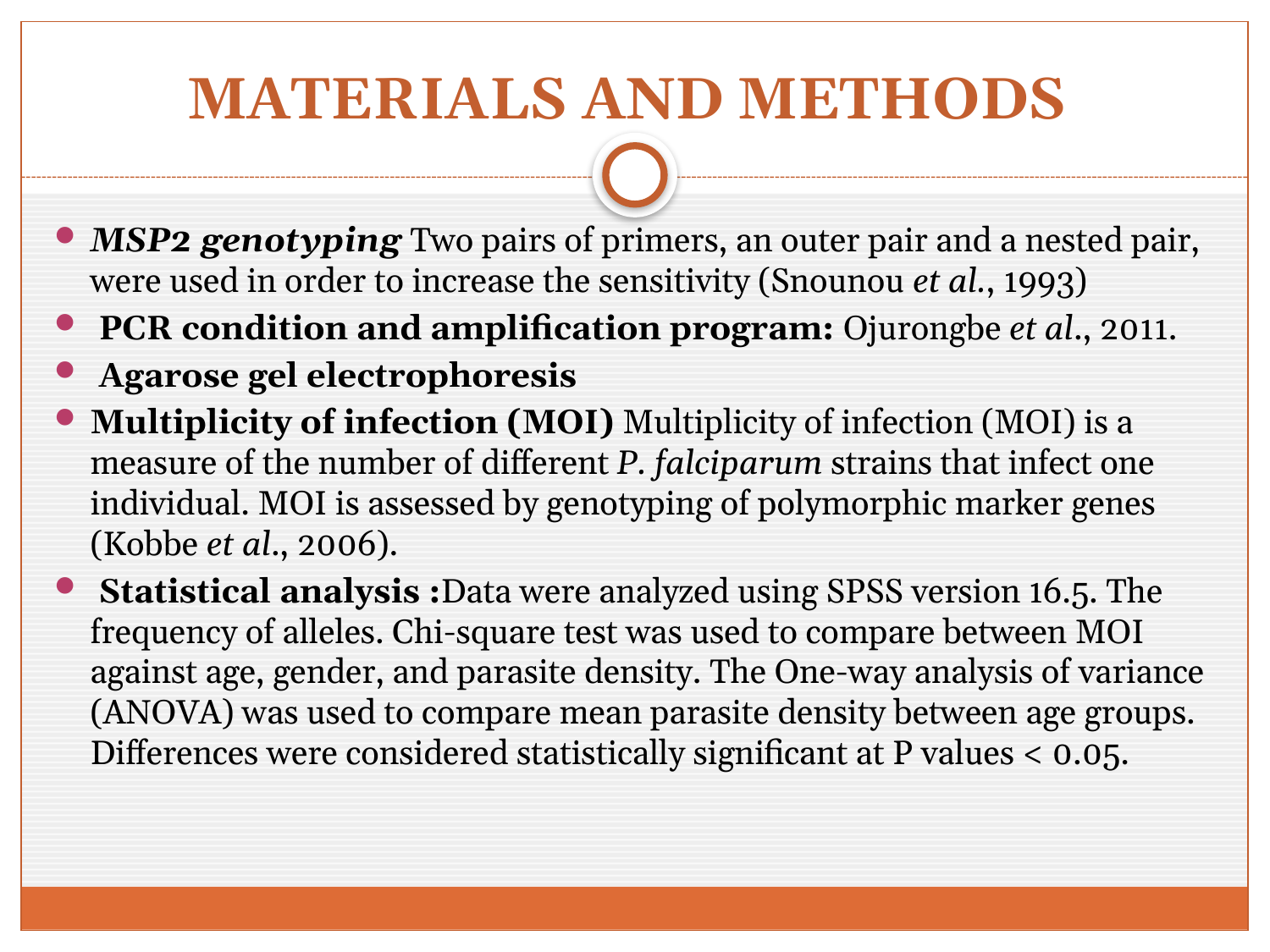

# MATERIALS AND METHODS
MSP2 genotyping Two pairs of primers, an outer pair and a nested pair, were used in order to increase the sensitivity (Snounou et al., 1993)
 PCR condition and amplification program: Ojurongbe et al., 2011.
 Agarose gel electrophoresis
Multiplicity of infection (MOI) Multiplicity of infection (MOI) is a measure of the number of different P. falciparum strains that infect one individual. MOI is assessed by genotyping of polymorphic marker genes (Kobbe et al., 2006).
 Statistical analysis :Data were analyzed using SPSS version 16.5. The frequency of alleles. Chi-square test was used to compare between MOI against age, gender, and parasite density. The One-way analysis of variance (ANOVA) was used to compare mean parasite density between age groups. Differences were considered statistically significant at P values < 0.05.